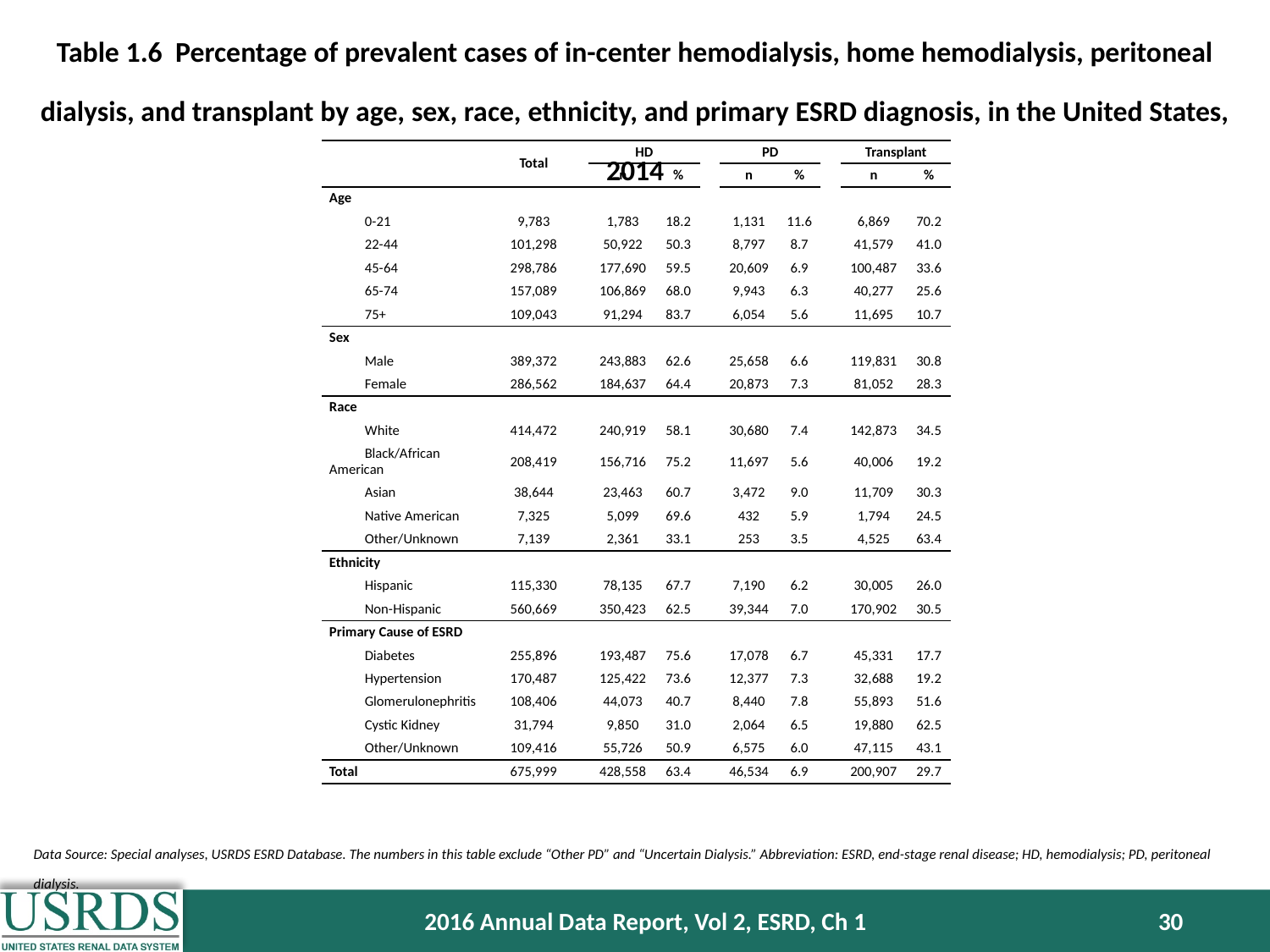

Table 1.6  Percentage of prevalent cases of in-center hemodialysis, home hemodialysis, peritoneal dialysis, and transplant by age, sex, race, ethnicity, and primary ESRD diagnosis, in the United States, 2014
|  | Total |  | HD |  |  | PD |  |  | Transplant |  |
| --- | --- | --- | --- | --- | --- | --- | --- | --- | --- | --- |
|  |  |  | n | % |  | n | % |  | n | % |
| Age |  |  |  |  |  |  |  |  |  |  |
| 0-21 | 9,783 |  | 1,783 | 18.2 |  | 1,131 | 11.6 |  | 6,869 | 70.2 |
| 22-44 | 101,298 |  | 50,922 | 50.3 |  | 8,797 | 8.7 |  | 41,579 | 41.0 |
| 45-64 | 298,786 |  | 177,690 | 59.5 |  | 20,609 | 6.9 |  | 100,487 | 33.6 |
| 65-74 | 157,089 |  | 106,869 | 68.0 |  | 9,943 | 6.3 |  | 40,277 | 25.6 |
| 75+ | 109,043 |  | 91,294 | 83.7 |  | 6,054 | 5.6 |  | 11,695 | 10.7 |
| Sex |  |  |  |  |  |  |  |  |  |  |
| Male | 389,372 |  | 243,883 | 62.6 |  | 25,658 | 6.6 |  | 119,831 | 30.8 |
| Female | 286,562 |  | 184,637 | 64.4 |  | 20,873 | 7.3 |  | 81,052 | 28.3 |
| Race |  |  |  |  |  |  |  |  |  |  |
| White | 414,472 |  | 240,919 | 58.1 |  | 30,680 | 7.4 |  | 142,873 | 34.5 |
| Black/African American | 208,419 |  | 156,716 | 75.2 |  | 11,697 | 5.6 |  | 40,006 | 19.2 |
| Asian | 38,644 |  | 23,463 | 60.7 |  | 3,472 | 9.0 |  | 11,709 | 30.3 |
| Native American | 7,325 |  | 5,099 | 69.6 |  | 432 | 5.9 |  | 1,794 | 24.5 |
| Other/Unknown | 7,139 |  | 2,361 | 33.1 |  | 253 | 3.5 |  | 4,525 | 63.4 |
| Ethnicity |  |  |  |  |  |  |  |  |  |  |
| Hispanic | 115,330 |  | 78,135 | 67.7 |  | 7,190 | 6.2 |  | 30,005 | 26.0 |
| Non-Hispanic | 560,669 |  | 350,423 | 62.5 |  | 39,344 | 7.0 |  | 170,902 | 30.5 |
| Primary Cause of ESRD |  |  |  |  |  |  |  |  |  |  |
| Diabetes | 255,896 |  | 193,487 | 75.6 |  | 17,078 | 6.7 |  | 45,331 | 17.7 |
| Hypertension | 170,487 |  | 125,422 | 73.6 |  | 12,377 | 7.3 |  | 32,688 | 19.2 |
| Glomerulonephritis | 108,406 |  | 44,073 | 40.7 |  | 8,440 | 7.8 |  | 55,893 | 51.6 |
| Cystic Kidney | 31,794 |  | 9,850 | 31.0 |  | 2,064 | 6.5 |  | 19,880 | 62.5 |
| Other/Unknown | 109,416 |  | 55,726 | 50.9 |  | 6,575 | 6.0 |  | 47,115 | 43.1 |
| Total | 675,999 |  | 428,558 | 63.4 |  | 46,534 | 6.9 |  | 200,907 | 29.7 |
Data Source: Special analyses, USRDS ESRD Database. The numbers in this table exclude “Other PD” and “Uncertain Dialysis.” Abbreviation: ESRD, end-stage renal disease; HD, hemodialysis; PD, peritoneal dialysis.
2016 Annual Data Report, Vol 2, ESRD, Ch 1

30